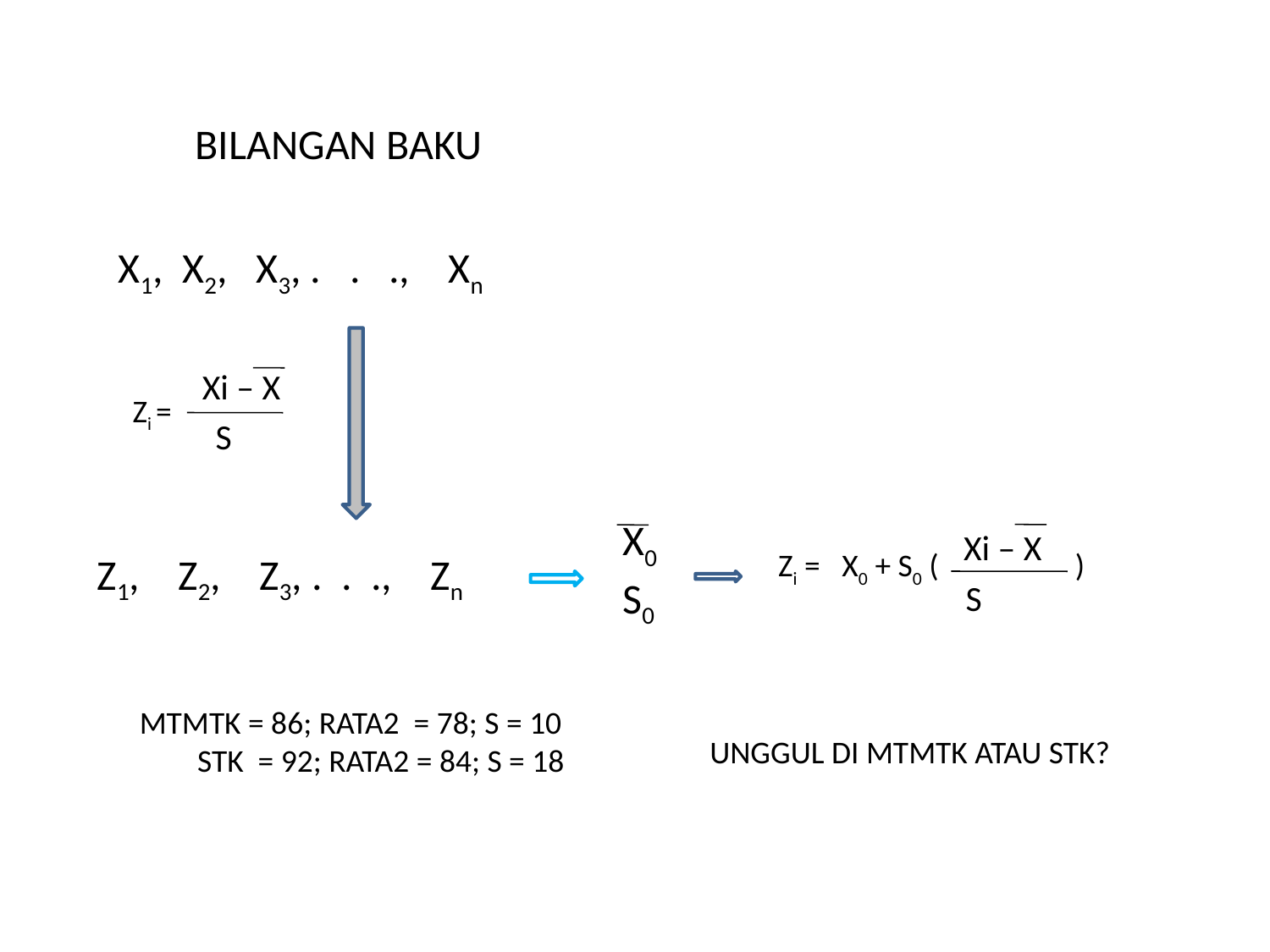

BILANGAN BAKU
X1,  X2,   X3, .   .   .,    Xn

  Zi =
Xi – X
S
  Zi =   X0 + S0 (                   )
X0
S0
Xi – X
Z1,    Z2,    Z3, .  .  .,    Zn

S
MTMTK = 86; RATA2  = 78; S = 10
STK  = 92; RATA2 = 84; S = 18
UNGGUL DI MTMTK ATAU STK?